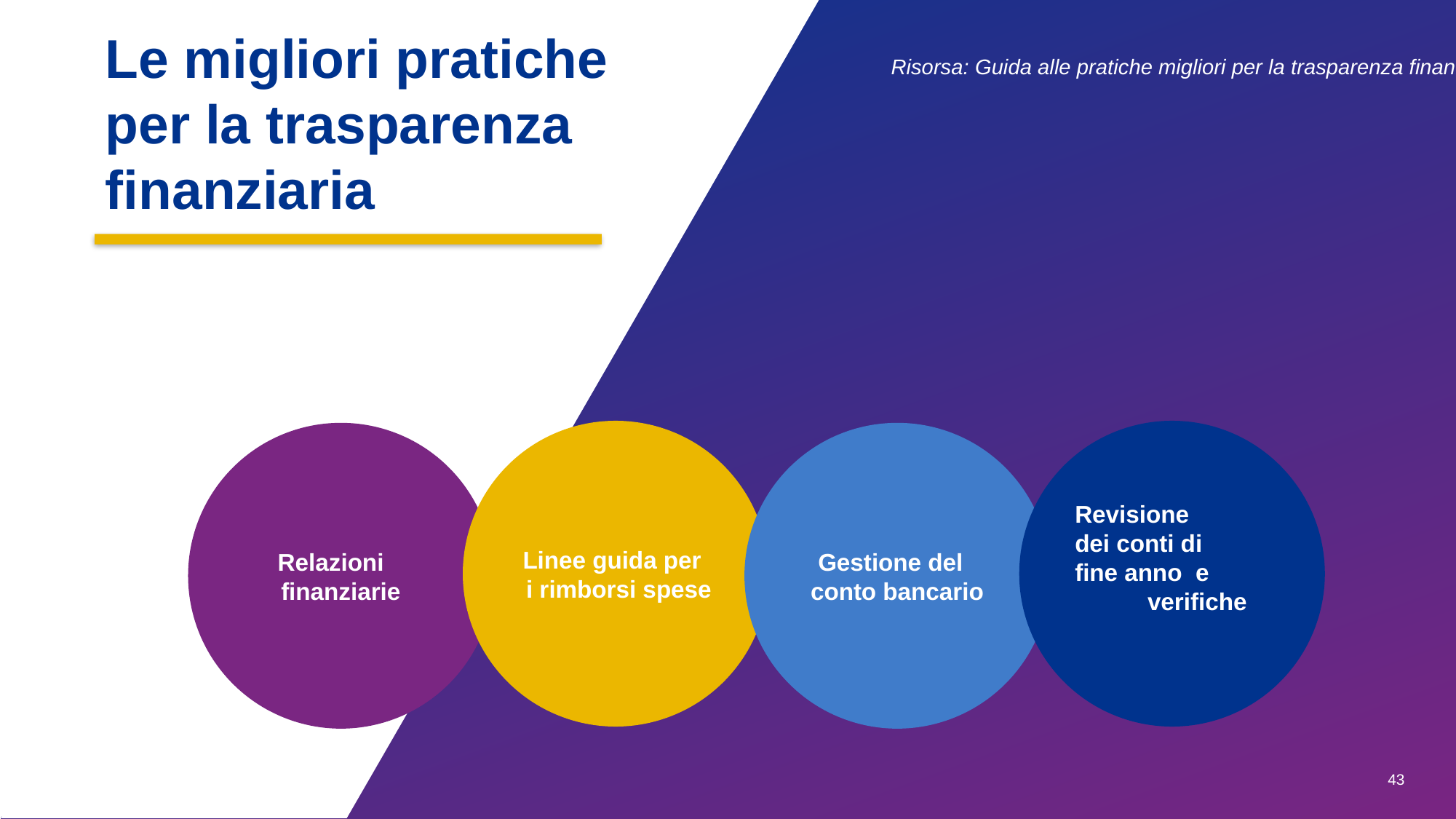

Le migliori pratiche per la trasparenza finanziaria
Risorsa: Guida alle pratiche migliori per la trasparenza finanziaria
Revisione
dei conti di
fine anno  e verifiche

Linee guida per
 i rimborsi spese
Relazioni
finanziarie
Gestione del
conto bancario
43